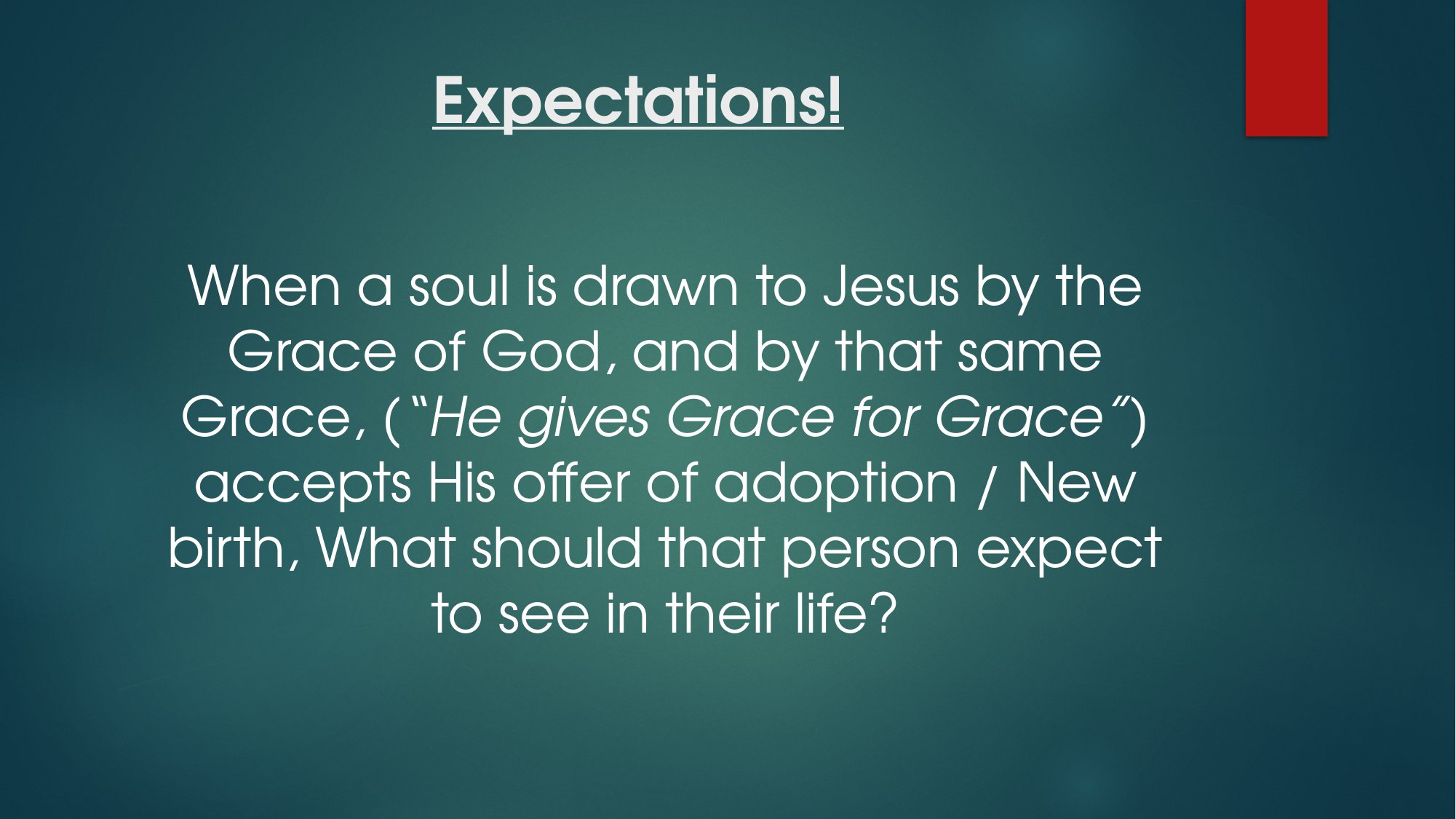

# Expectations!

When a soul is drawn to Jesus by the Grace of God, and by that same Grace, (“He gives Grace for Grace”) accepts His offer of adoption / New birth, What should that person expect to see in their life?